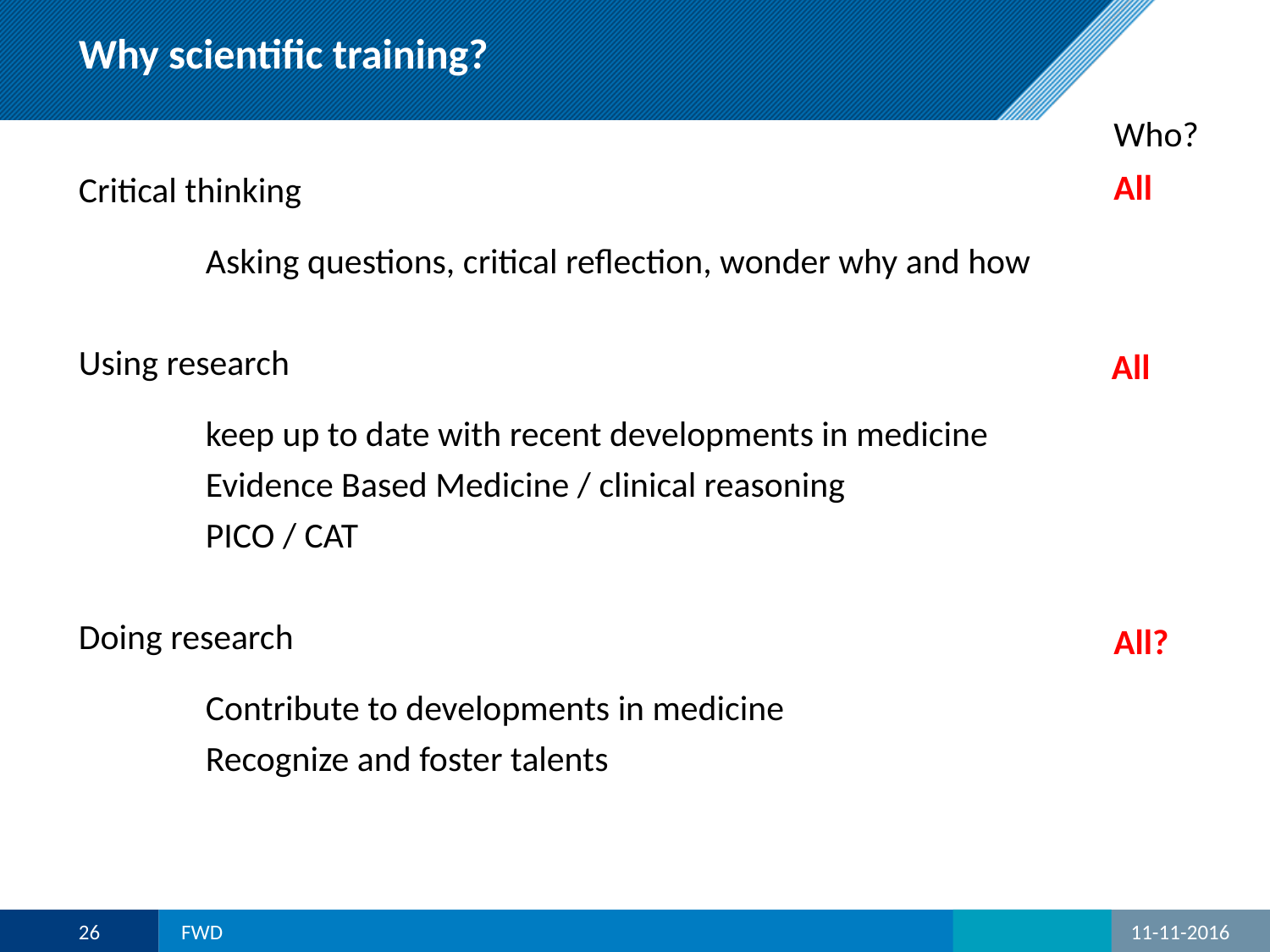

# Why scientific training?
Who?
Critical thinking

	Asking questions, critical reflection, wonder why and how

Using research

	keep up to date with recent developments in medicine
	Evidence Based Medicine / clinical reasoning
	PICO / CAT

Doing research

	Contribute to developments in medicine
	Recognize and foster talents
All
All
All?
26
FWD
11-11-2016